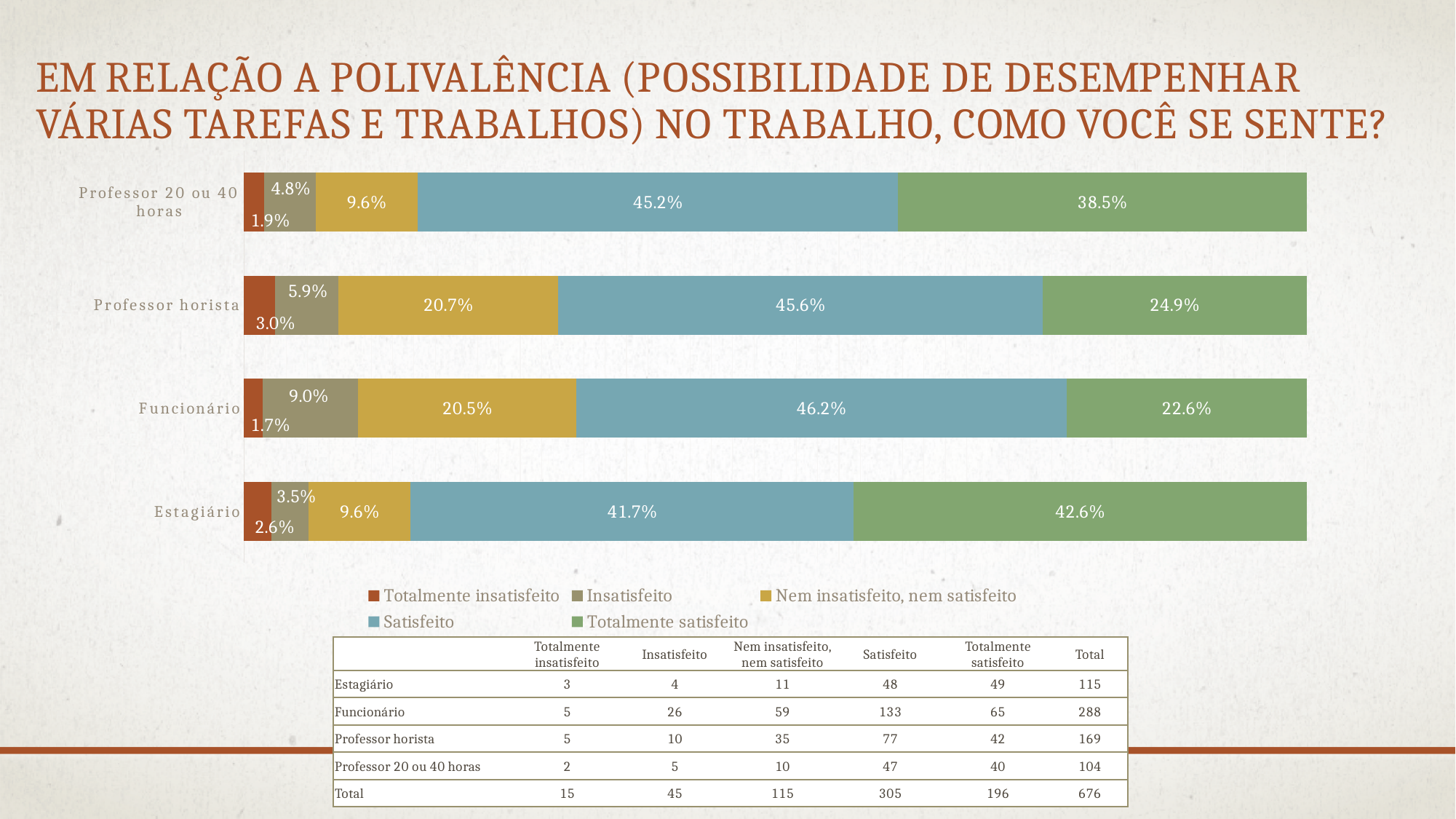

# Em relação a polivalência (possibilidade de desempenhar várias tarefas e trabalhos) no trabalho, como você se sente?

### Chart

| Category | Totalmente insatisfeito | Insatisfeito | Nem insatisfeito, nem satisfeito | Satisfeito | Totalmente satisfeito |
|---|---|---|---|---|---|
| Estagiário | 0.026086956521739132 | 0.034782608695652174 | 0.09565217391304348 | 0.4173913043478261 | 0.4260869565217391 |
| Funcionário | 0.017361111111111112 | 0.09027777777777779 | 0.2048611111111111 | 0.4618055555555556 | 0.22569444444444442 |
| Professor horista | 0.029585798816568046 | 0.05917159763313609 | 0.2071005917159763 | 0.455621301775148 | 0.24852071005917162 |
| Professor 20 ou 40 horas | 0.019230769230769232 | 0.04807692307692307 | 0.09615384615384615 | 0.4519230769230769 | 0.3846153846153846 |
|  | Totalmente insatisfeito | Insatisfeito | Nem insatisfeito, nem satisfeito | Satisfeito | Totalmente satisfeito | Total |
| --- | --- | --- | --- | --- | --- | --- |
| Estagiário | 3 | 4 | 11 | 48 | 49 | 115 |
| Funcionário | 5 | 26 | 59 | 133 | 65 | 288 |
| Professor horista | 5 | 10 | 35 | 77 | 42 | 169 |
| Professor 20 ou 40 horas | 2 | 5 | 10 | 47 | 40 | 104 |
| Total | 15 | 45 | 115 | 305 | 196 | 676 |